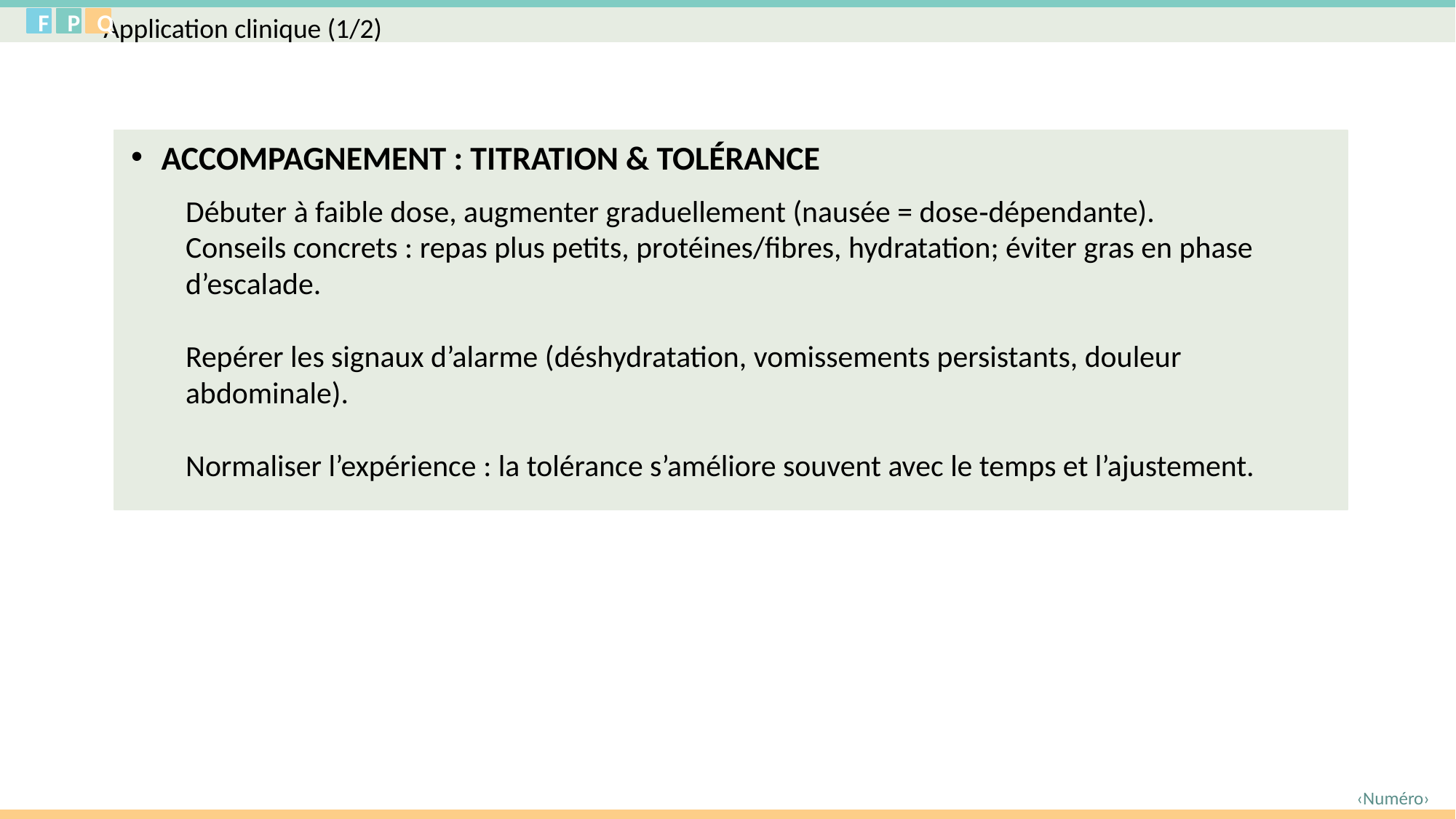

F
P
Q
Application clinique (1/2)

ACCOMPAGNEMENT : TITRATION & TOLÉRANCE
Débuter à faible dose, augmenter graduellement (nausée = dose‑dépendante).
Conseils concrets : repas plus petits, protéines/fibres, hydratation; éviter gras en phase d’escalade.

Repérer les signaux d’alarme (déshydratation, vomissements persistants, douleur abdominale).

Normaliser l’expérience : la tolérance s’améliore souvent avec le temps et l’ajustement.
‹Numéro›